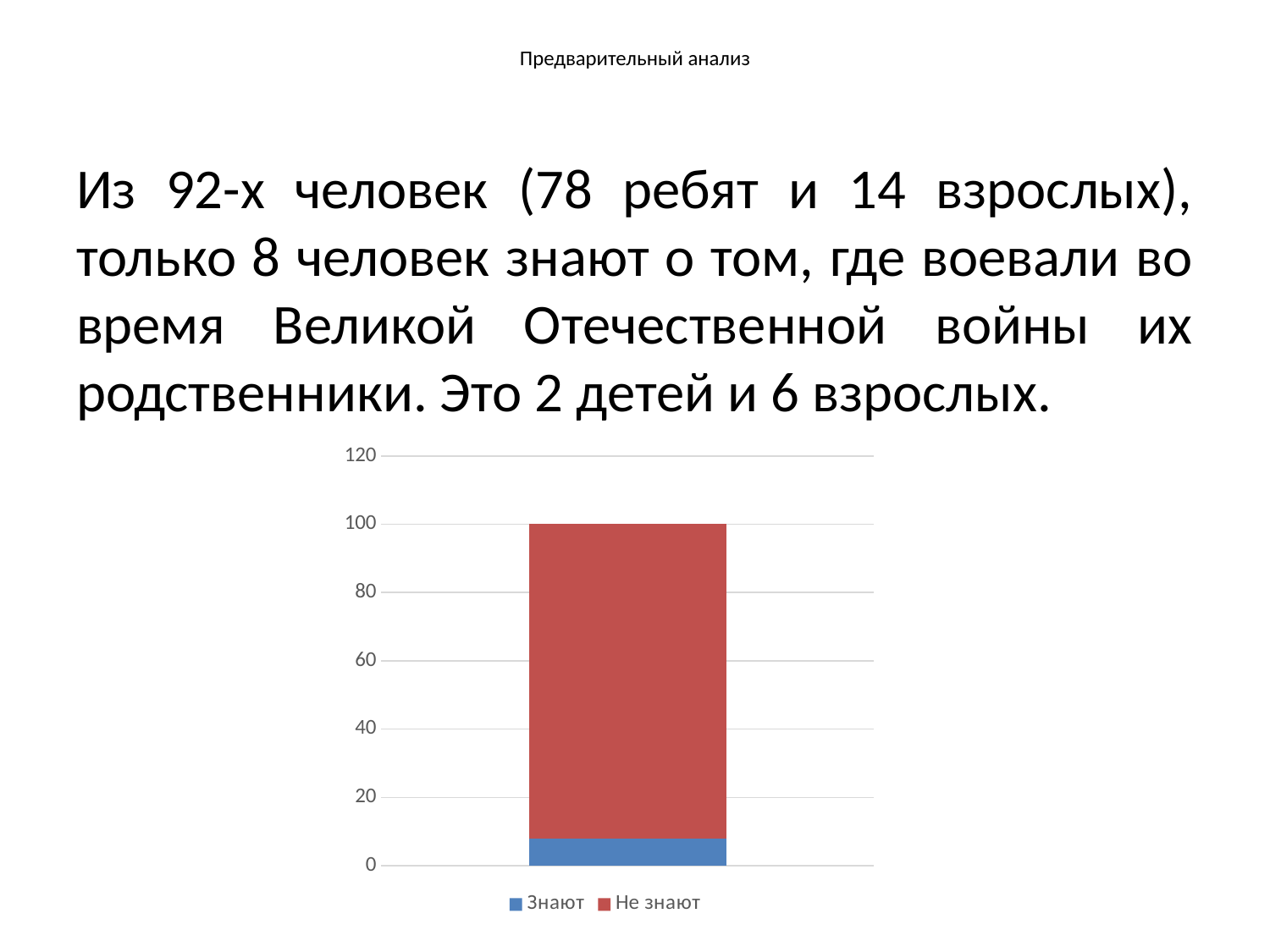

# Предварительный анализ
Из 92-х человек (78 ребят и 14 взрослых), только 8 человек знают о том, где воевали во время Великой Отечественной войны их родственники. Это 2 детей и 6 взрослых.

### Chart

| Category | Знают | Не знают |
|---|---|---|
| Люди | 8.0 | 92.0 |